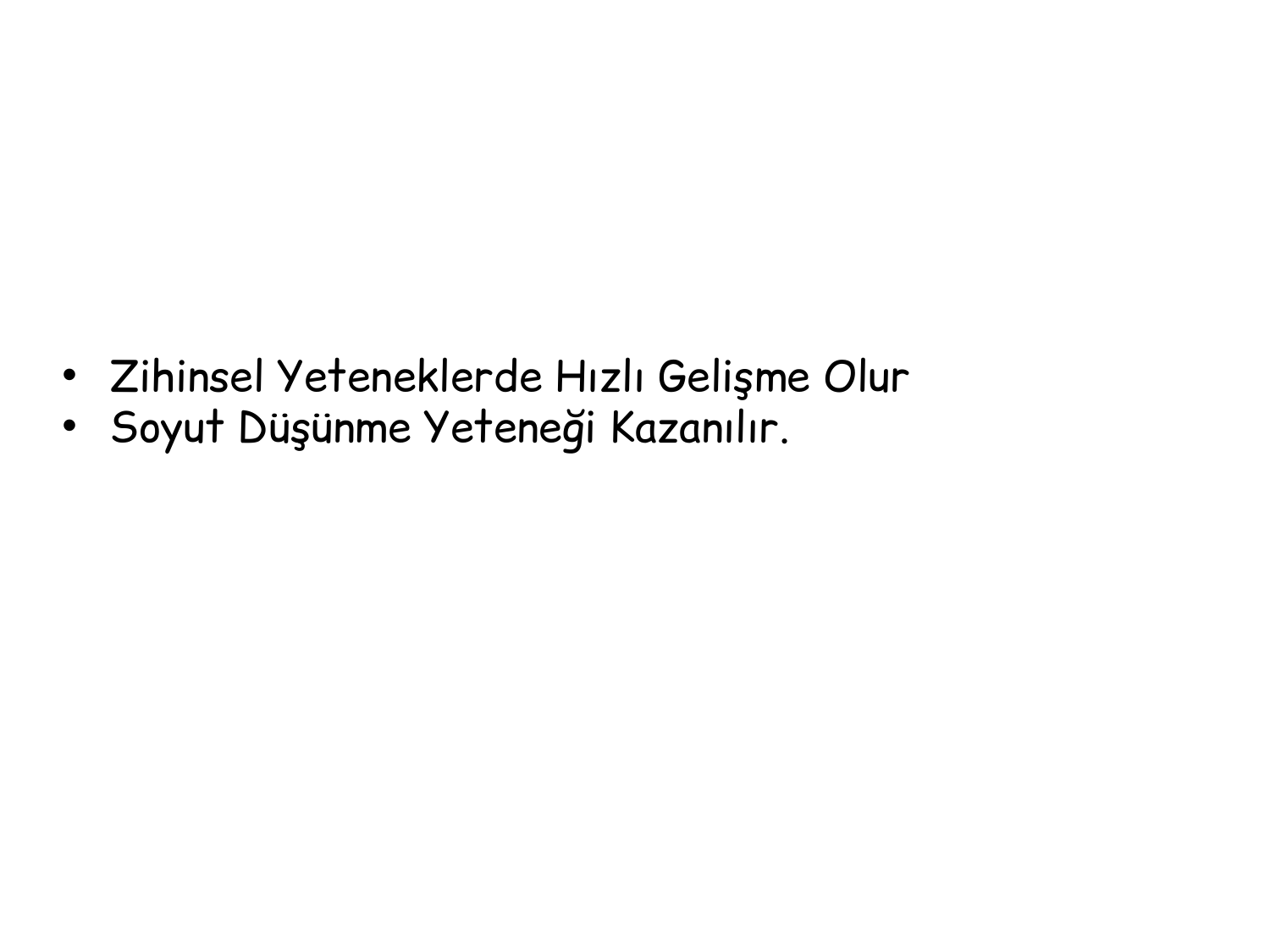

#

Zihinsel Yeteneklerde Hızlı Gelişme Olur
Soyut Düşünme Yeteneği Kazanılır.